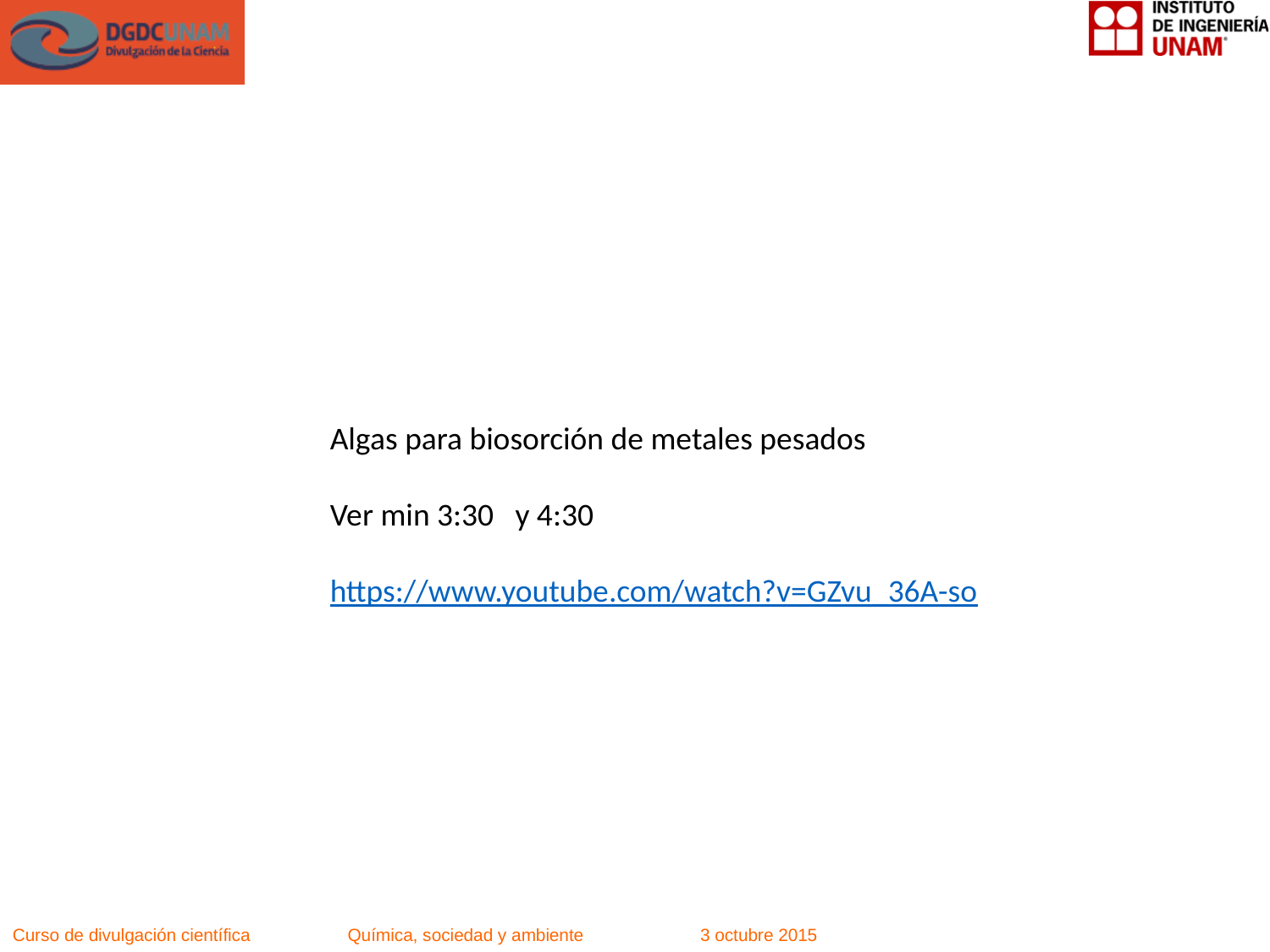

Algas para biosorción de metales pesados

Ver min 3:30   y 4:30

https://www.youtube.com/watch?v=GZvu_36A-so